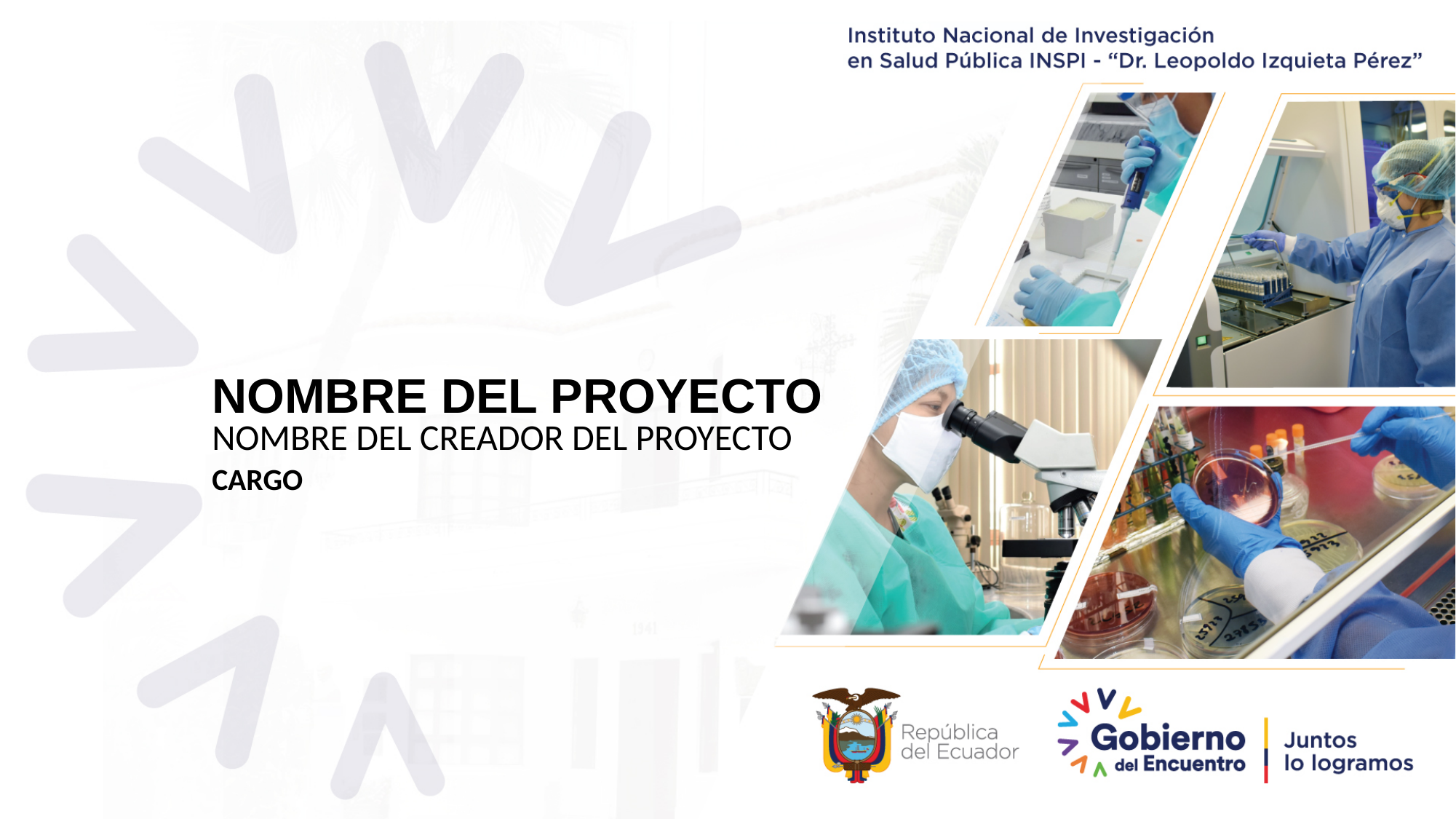

# NOMBRE DEL PROYECTO
NOMBRE DEL CREADOR DEL PROYECTO
CARGO